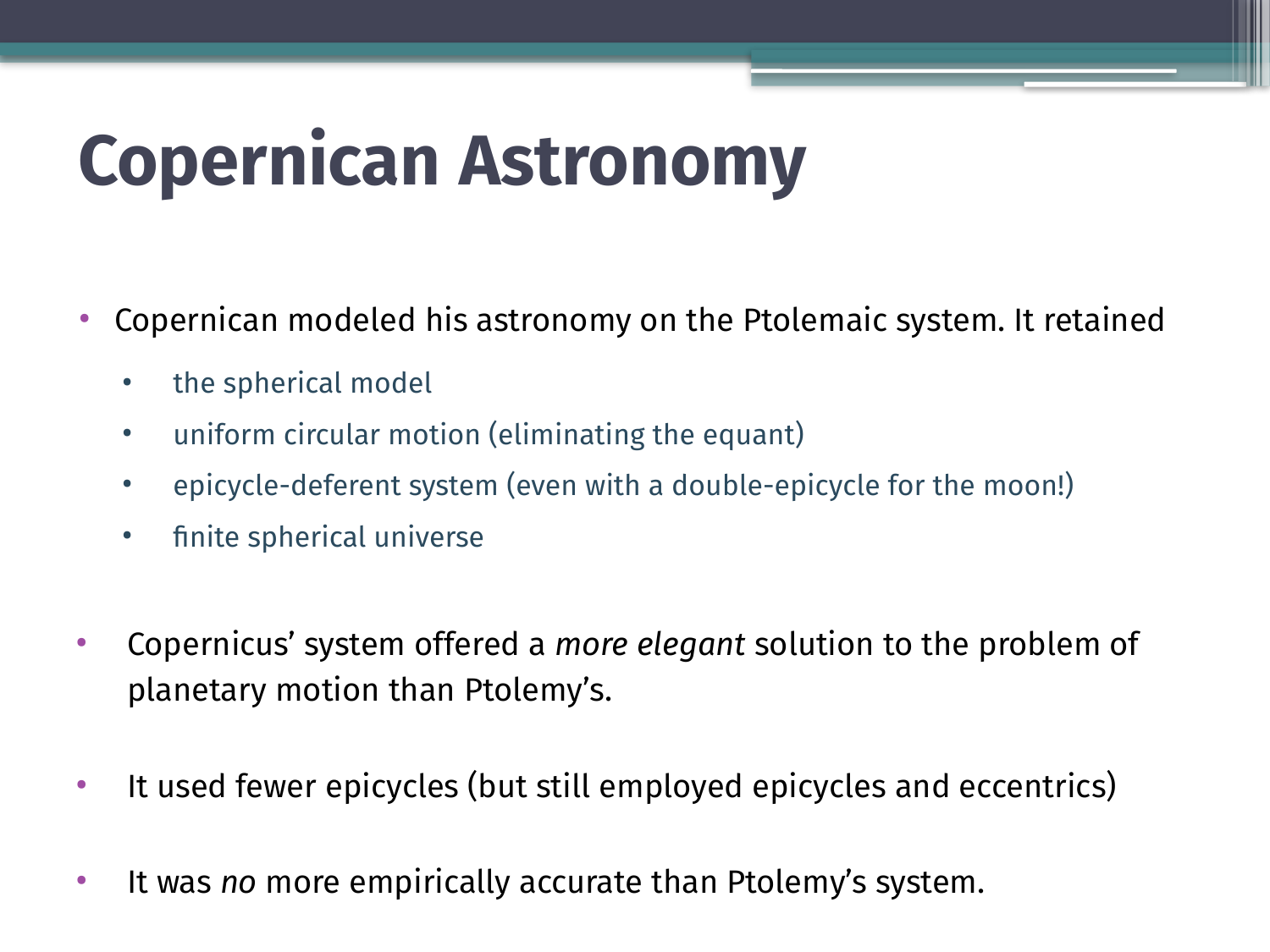

# Copernican Astronomy
Copernican modeled his astronomy on the Ptolemaic system. It retained
the spherical model
uniform circular motion (eliminating the equant)
epicycle-deferent system (even with a double-epicycle for the moon!)
finite spherical universe

Copernicus’ system offered a more elegant solution to the problem of planetary motion than Ptolemy’s.
It used fewer epicycles (but still employed epicycles and eccentrics)
It was no more empirically accurate than Ptolemy’s system.